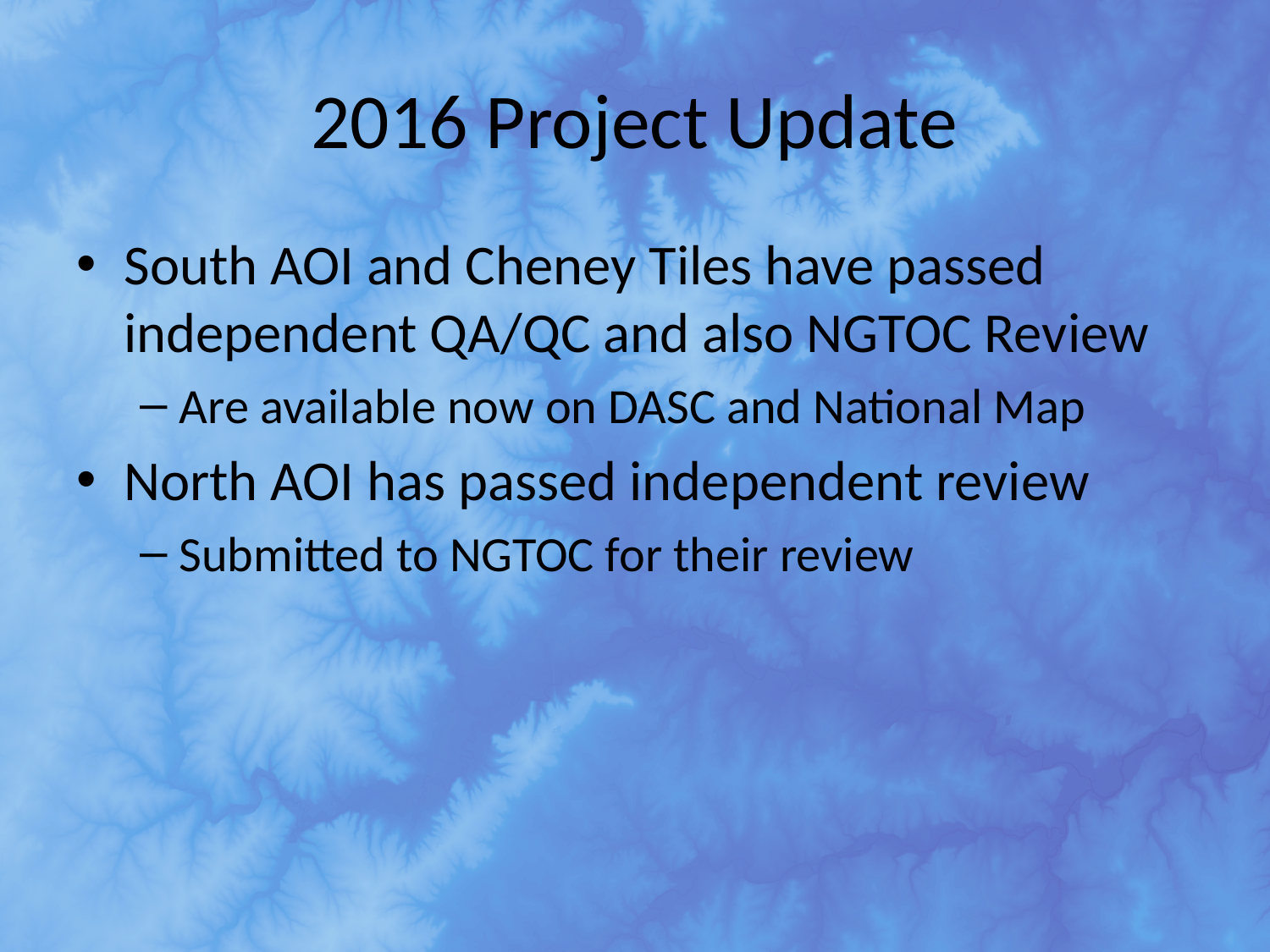

# 2016 Project Update
South AOI and Cheney Tiles have passed independent QA/QC and also NGTOC Review
Are available now on DASC and National Map
North AOI has passed independent review
Submitted to NGTOC for their review